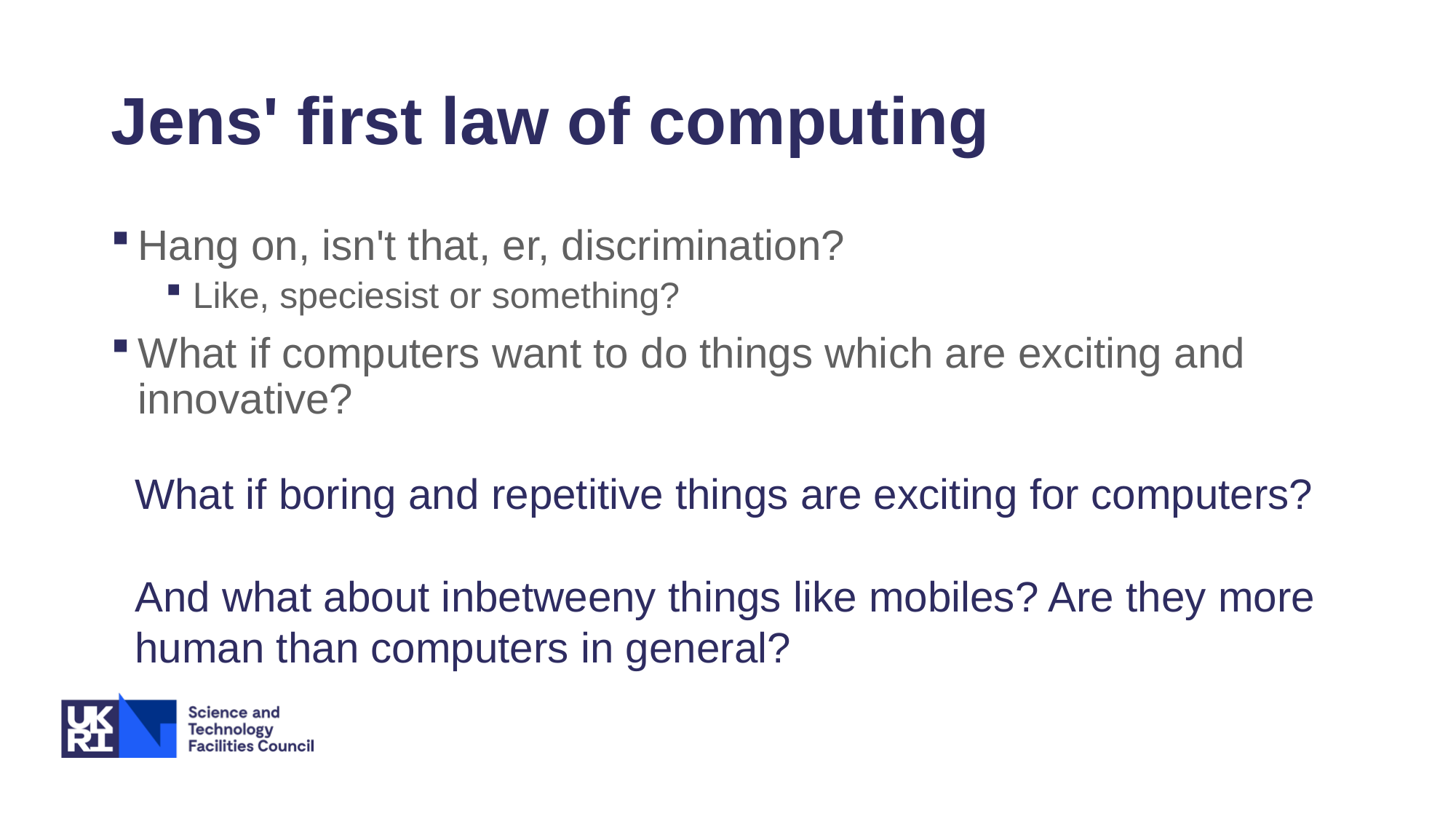

# Jens' first law of computing
Hang on, isn't that, er, discrimination?
Like, speciesist or something?
What if computers want to do things which are exciting and innovative?
What if boring and repetitive things are exciting for computers?
And what about inbetweeny things like mobiles? Are they more human than computers in general?